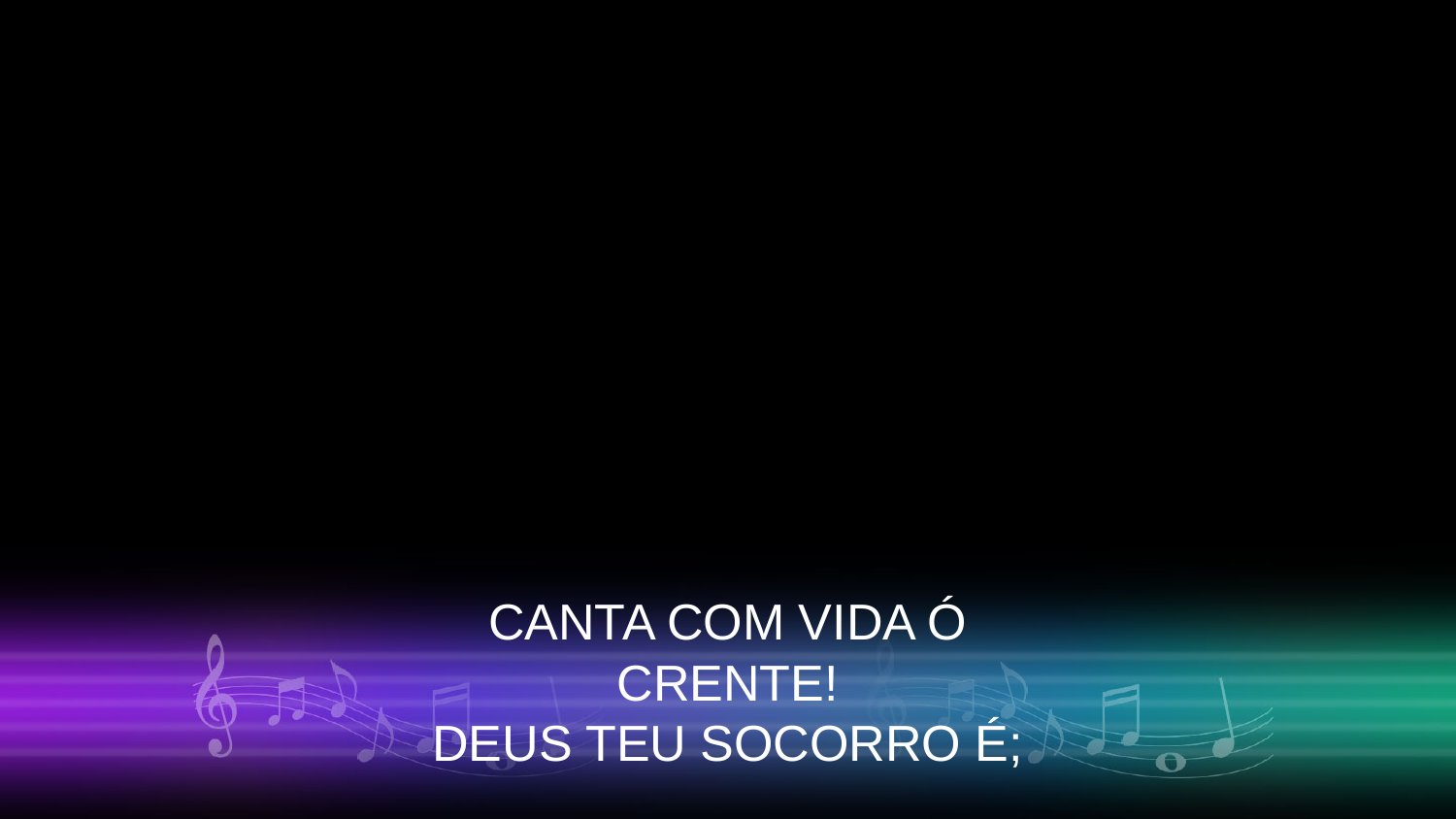

CANTA COM VIDA Ó CRENTE!
DEUS TEU SOCORRO É;